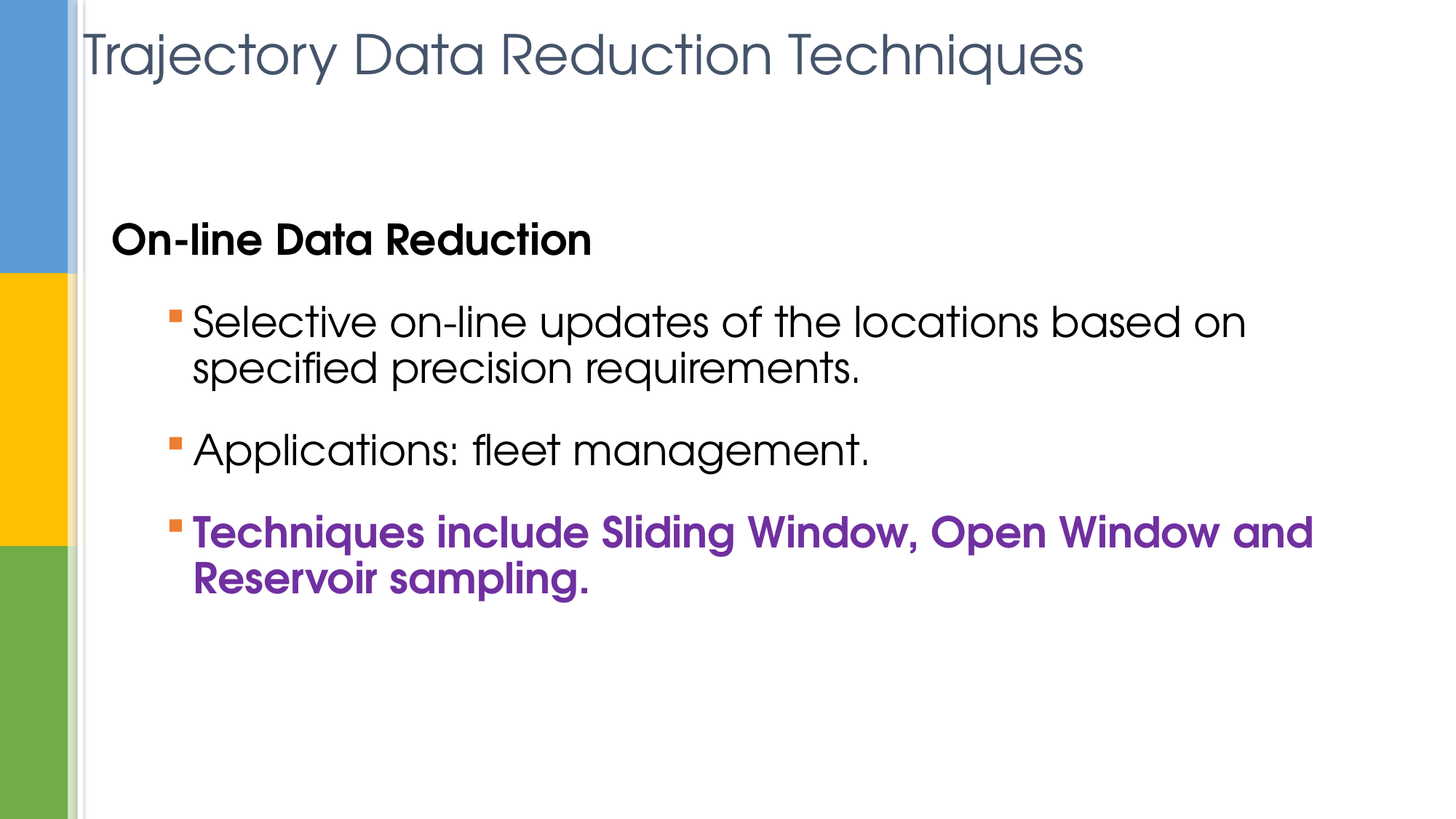

# Trajectory Data Reduction Techniques
On-line Data Reduction
Selective on-line updates of the locations based on specified precision requirements.
Applications: fleet management.
Techniques include Sliding Window, Open Window and Reservoir sampling.